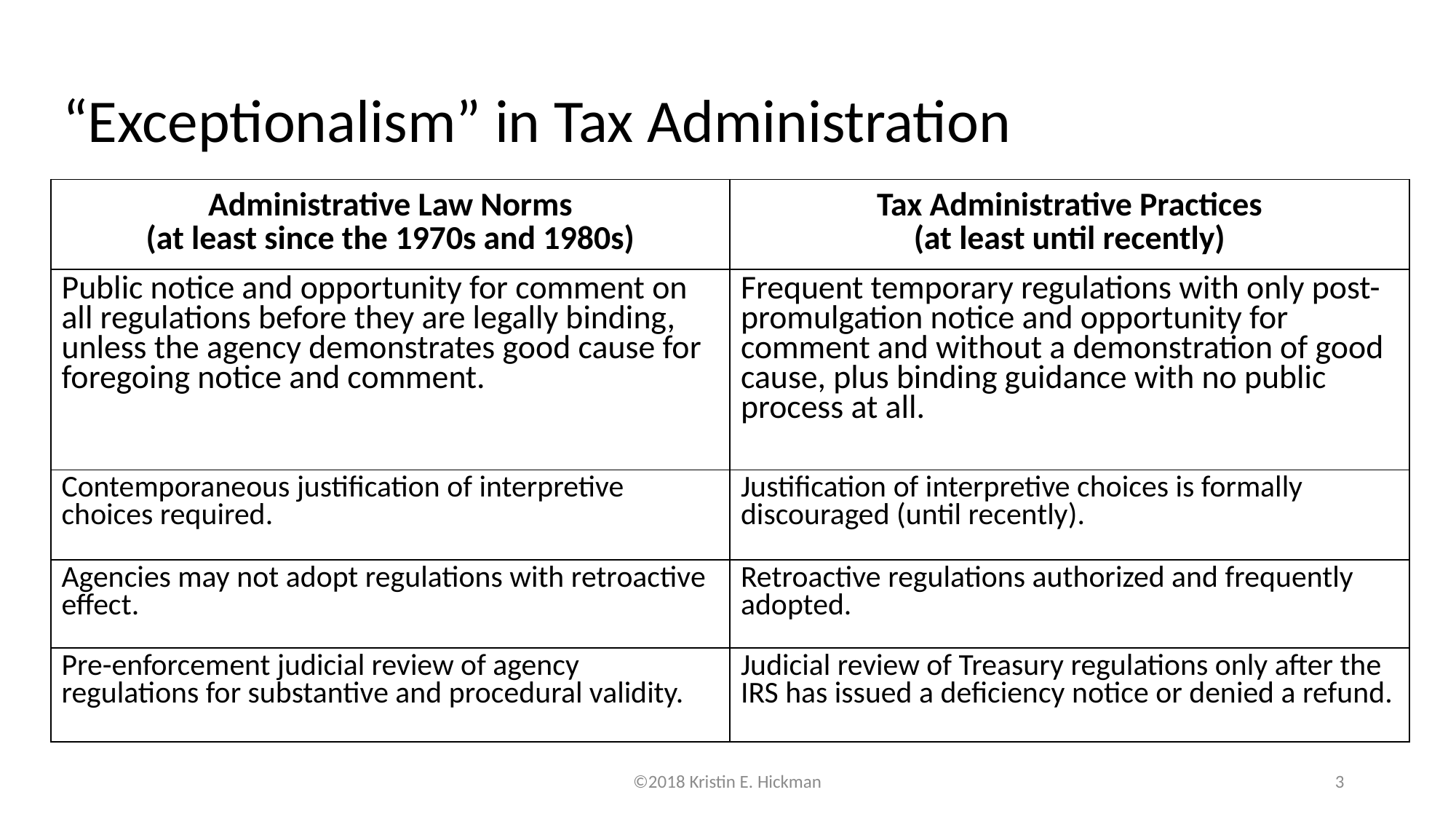

# “Exceptionalism” in Tax Administration
| Administrative Law Norms (at least since the 1970s and 1980s) | Tax Administrative Practices (at least until recently) |
| --- | --- |
| Public notice and opportunity for comment on all regulations before they are legally binding, unless the agency demonstrates good cause for foregoing notice and comment. | Frequent temporary regulations with only post-promulgation notice and opportunity for comment and without a demonstration of good cause, plus binding guidance with no public process at all. |
| Contemporaneous justification of interpretive choices required. | Justification of interpretive choices is formally discouraged (until recently). |
| Agencies may not adopt regulations with retroactive effect. | Retroactive regulations authorized and frequently adopted. |
| Pre-enforcement judicial review of agency regulations for substantive and procedural validity. | Judicial review of Treasury regulations only after the IRS has issued a deficiency notice or denied a refund. |
©2018 Kristin E. Hickman
3